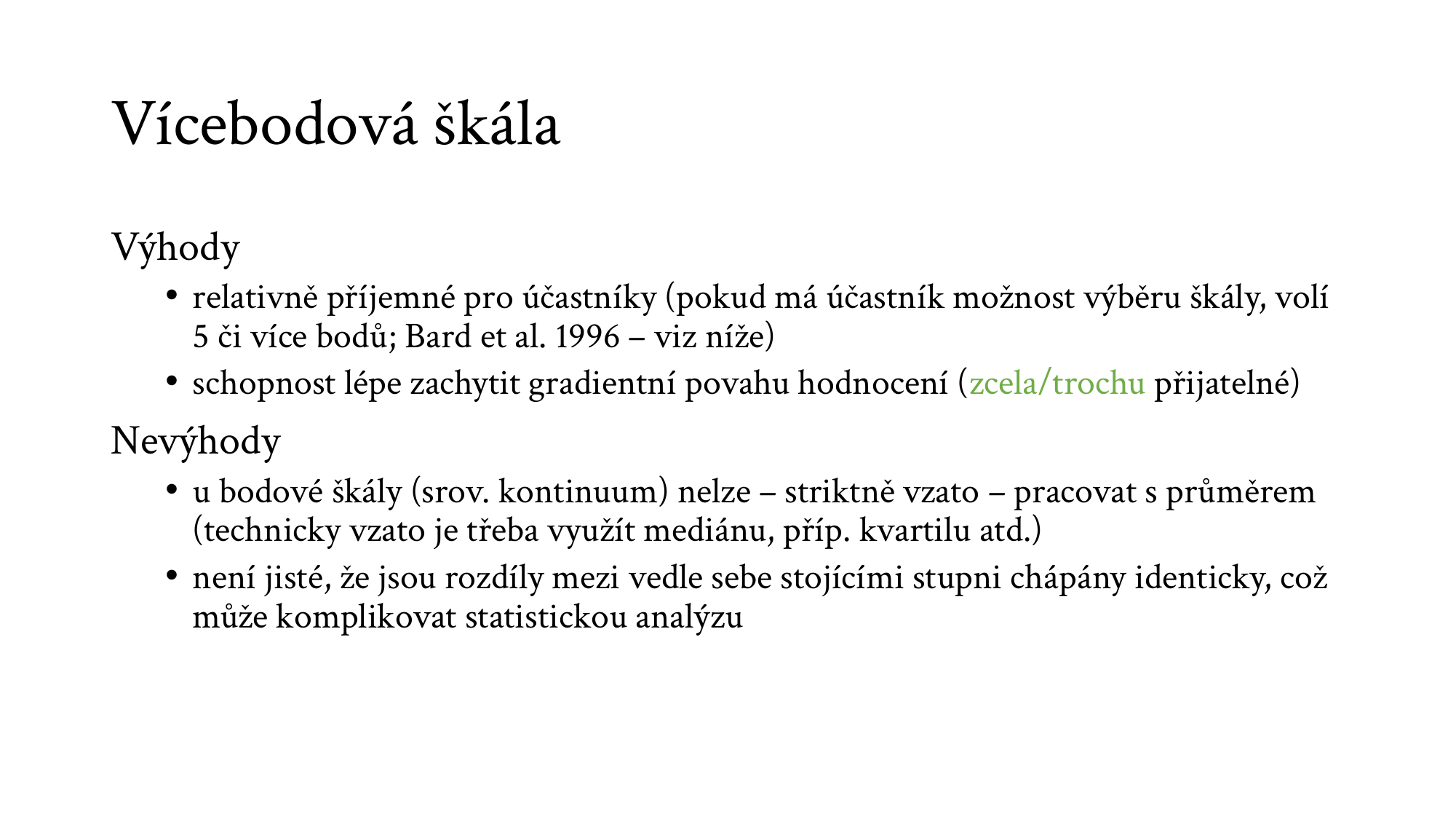

# Vícebodová škála
Výhody
relativně příjemné pro účastníky (pokud má účastník možnost výběru škály, volí 5 či více bodů; Bard et al. 1996 – viz níže)
schopnost lépe zachytit gradientní povahu hodnocení (zcela/trochu přijatelné)
Nevýhody
u bodové škály (srov. kontinuum) nelze – striktně vzato – pracovat s průměrem (technicky vzato je třeba využít mediánu, příp. kvartilu atd.)
není jisté, že jsou rozdíly mezi vedle sebe stojícími stupni chápány identicky, což může komplikovat statistickou analýzu